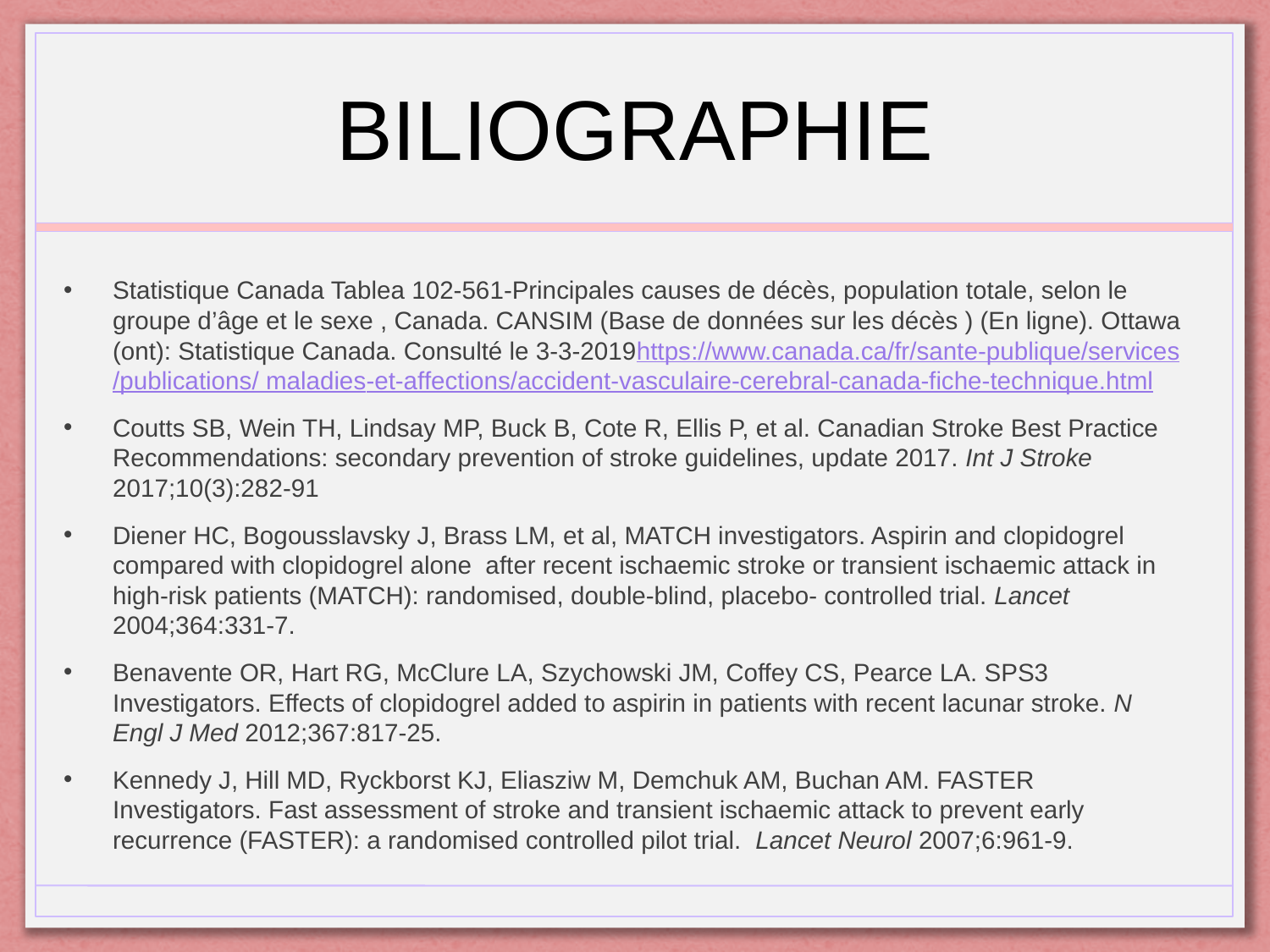

# BILIOGRAPHIE

Statistique Canada Tablea 102-561-Principales causes de décès, population totale, selon le groupe d’âge et le sexe , Canada. CANSIM (Base de données sur les décès ) (En ligne). Ottawa (ont): Statistique Canada. Consulté le 3-3-2019https://www.canada.ca/fr/sante-publique/services/publications/
maladies-et-affections/accident-vasculaire-cerebral-canada-fiche-technique.html
Coutts SB, Wein TH, Lindsay MP, Buck B, Cote R, Ellis P, et al. Canadian Stroke Best Practice Recommendations: secondary prevention of stroke guidelines, update 2017. Int J Stroke 2017;10(3):282-91
Diener HC, Bogousslavsky J, Brass LM, et al, MATCH investigators. Aspirin and clopidogrel compared with clopidogrel alone   after recent ischaemic stroke or transient ischaemic attack in high-risk patients (MATCH): randomised, double-blind, placebo- controlled trial. Lancet 2004;364:331-7.
Benavente OR, Hart RG, McClure LA, Szychowski JM, Coffey CS, Pearce LA. SPS3 Investigators. Effects of clopidogrel added to aspirin in patients with recent lacunar stroke. N Engl J Med 2012;367:817-25.
Kennedy J, Hill MD, Ryckborst KJ, Eliasziw M, Demchuk AM, Buchan AM. FASTER Investigators. Fast assessment of stroke and transient ischaemic attack to prevent early recurrence (FASTER): a randomised controlled pilot trial.   Lancet Neurol 2007;6:961-9.